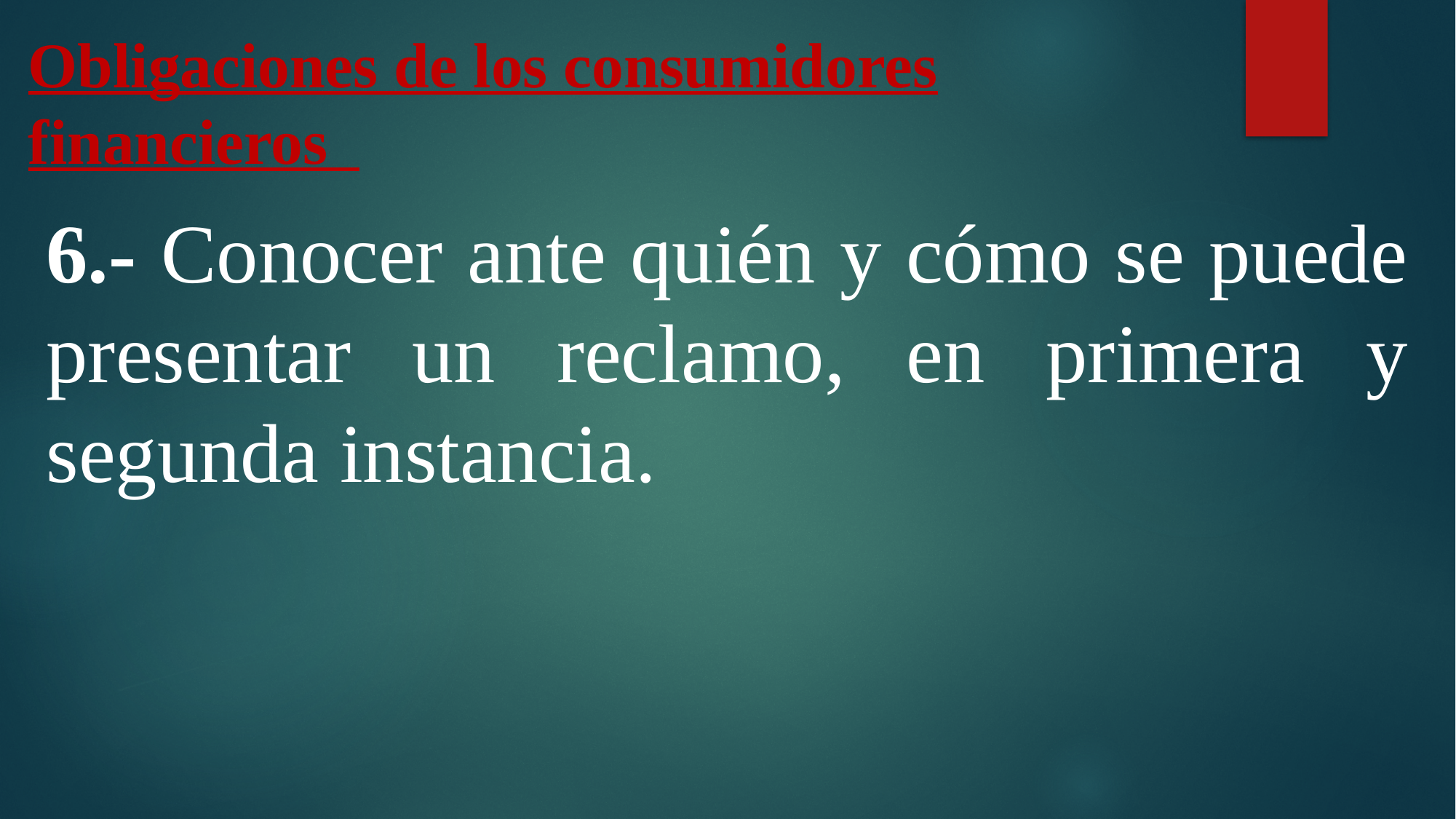

# Obligaciones de los consumidores financieros
6.- Conocer ante quién y cómo se puede presentar un reclamo, en primera y segunda instancia.